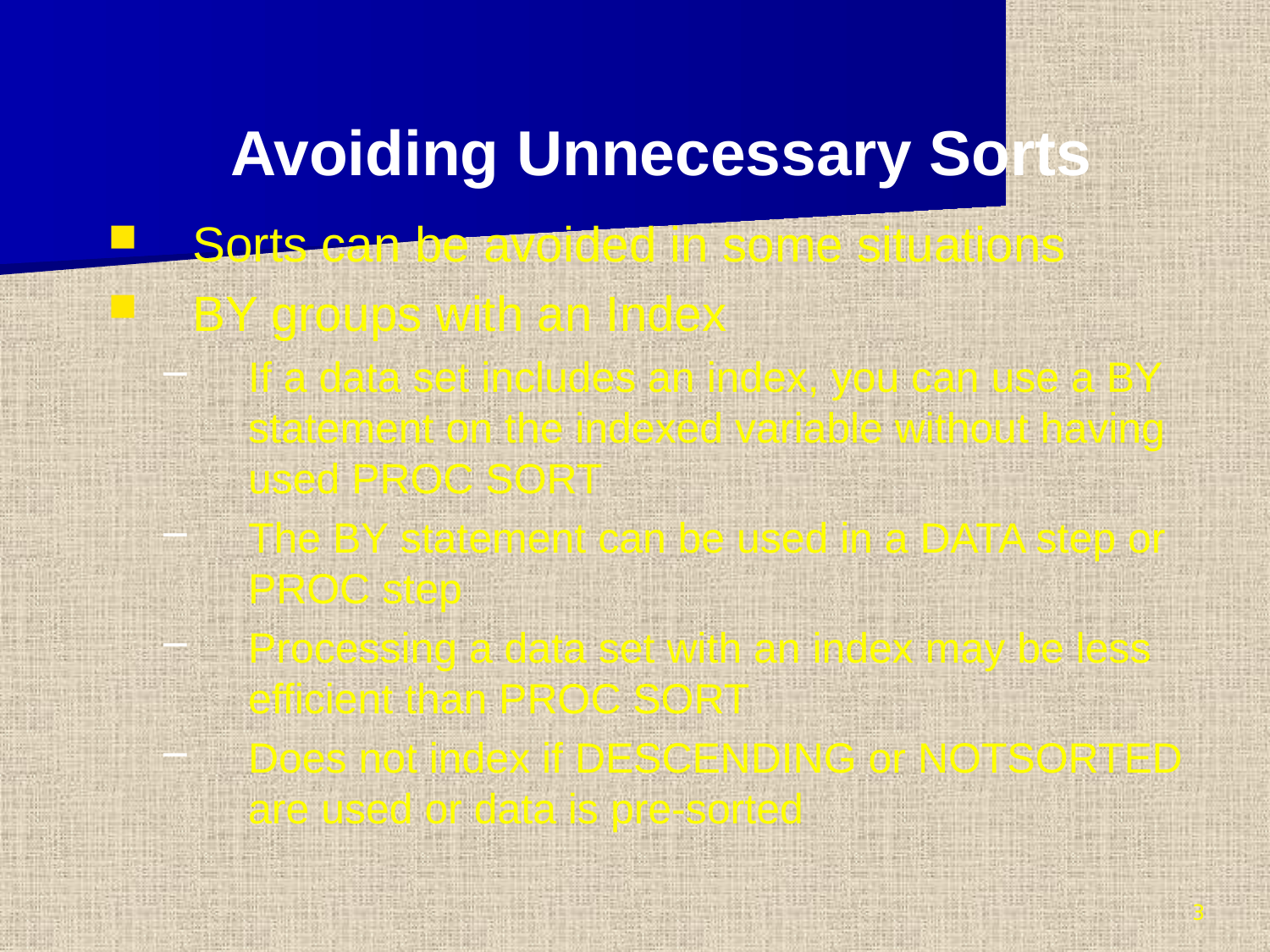

Avoiding Unnecessary Sorts

Sorts can be avoided in some situations
BY groups with an Index
If a data set includes an index, you can use a BY statement on the indexed variable without having used PROC SORT
The BY statement can be used in a DATA step or PROC step
Processing a data set with an index may be less efficient than PROC SORT
Does not index if DESCENDING or NOTSORTED are used or data is pre-sorted

3